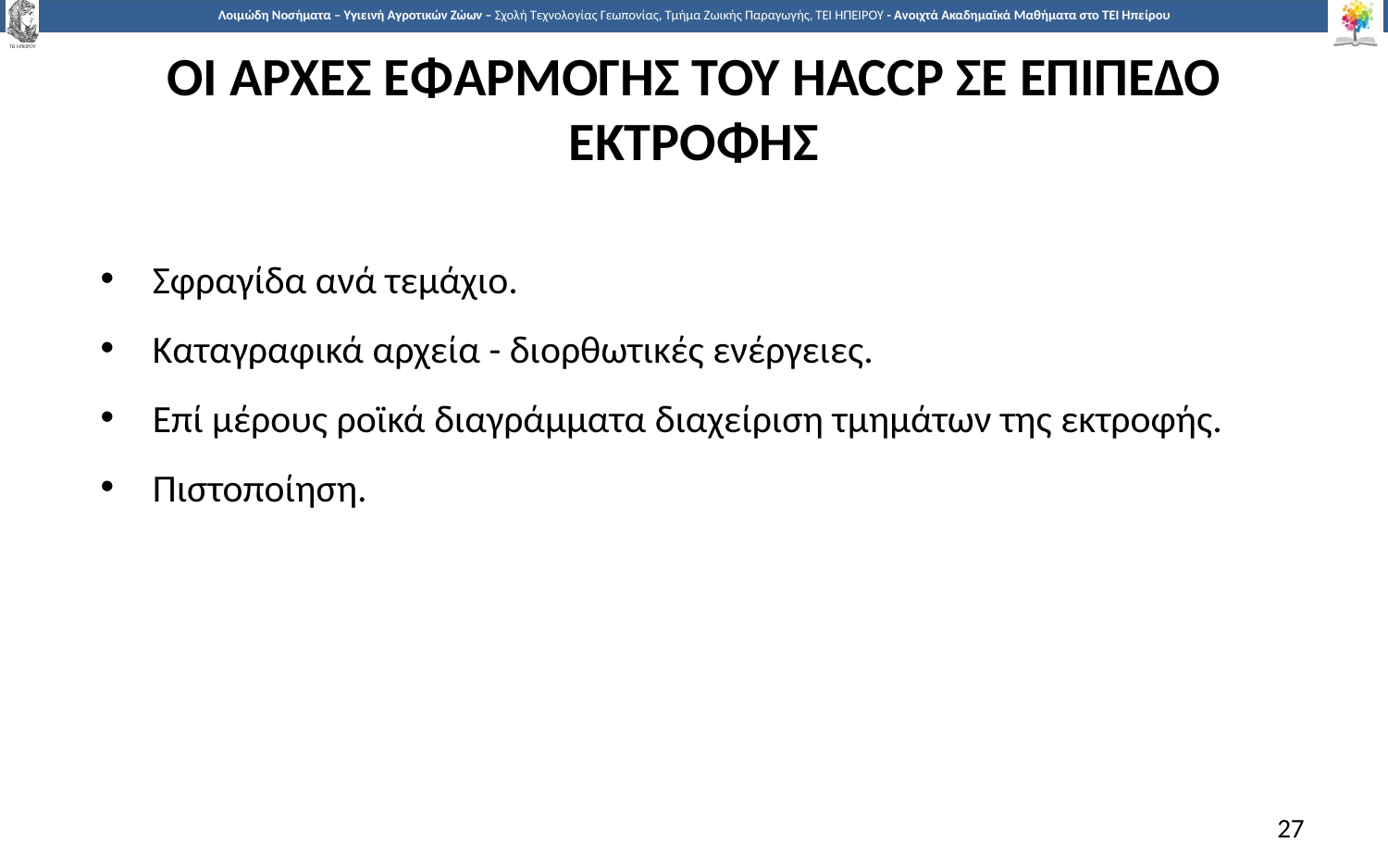

# ΟΙ ΑΡΧΕΣ ΕΦΑΡΜΟΓΗΣ ΤΟΥ HACCP ΣΕ ΕΠΙΠΕΔΟ ΕΚΤΡΟΦΗΣ
Σφραγίδα ανά τεμάχιο.
Καταγραφικά αρχεία - διορθωτικές ενέργειες.
Επί μέρους ροϊκά διαγράμματα διαχείριση τμημάτων της εκτροφής.
Πιστοποίηση.

27